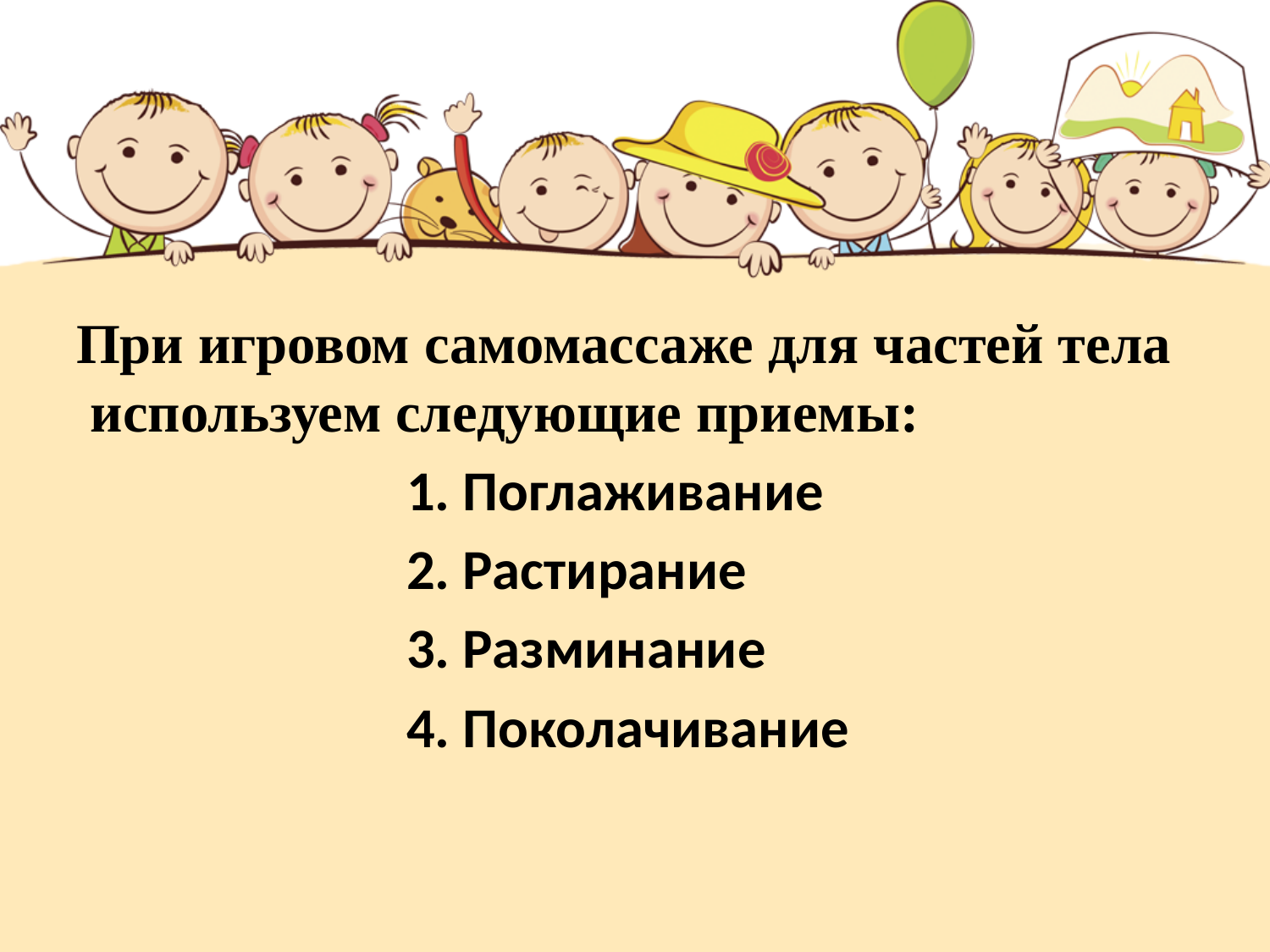

#

При игровом самомассаже для частей тела   используем следующие приемы:
                          1. Поглаживание
                          2. Растирание
                          3. Разминание
                          4. Поколачивание